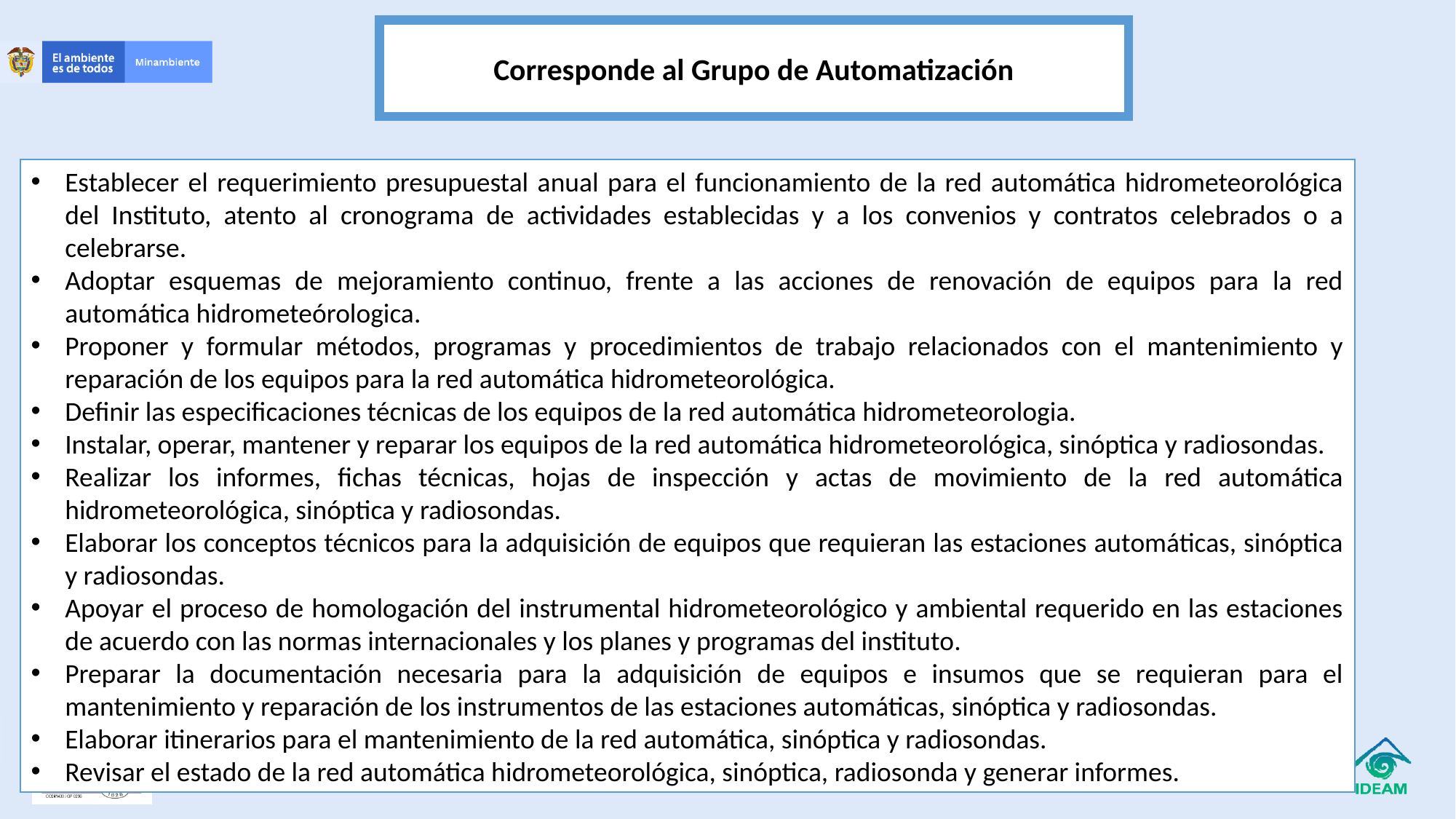

Corresponde al Grupo de Automatización
Establecer el requerimiento presupuestal anual para el funcionamiento de la red automática hidrometeorológica del Instituto, atento al cronograma de actividades establecidas y a los convenios y contratos celebrados o a celebrarse.
Adoptar esquemas de mejoramiento continuo, frente a las acciones de renovación de equipos para la red automática hidrometeórologica.
Proponer y formular métodos, programas y procedimientos de trabajo relacionados con el mantenimiento y reparación de los equipos para la red automática hidrometeorológica.
Definir las especificaciones técnicas de los equipos de la red automática hidrometeorologia.
Instalar, operar, mantener y reparar los equipos de la red automática hidrometeorológica, sinóptica y radiosondas.
Realizar los informes, fichas técnicas, hojas de inspección y actas de movimiento de la red automática hidrometeorológica, sinóptica y radiosondas.
Elaborar los conceptos técnicos para la adquisición de equipos que requieran las estaciones automáticas, sinóptica y radiosondas.
Apoyar el proceso de homologación del instrumental hidrometeorológico y ambiental requerido en las estaciones de acuerdo con las normas internacionales y los planes y programas del instituto.
Preparar la documentación necesaria para la adquisición de equipos e insumos que se requieran para el mantenimiento y reparación de los instrumentos de las estaciones automáticas, sinóptica y radiosondas.
Elaborar itinerarios para el mantenimiento de la red automática, sinóptica y radiosondas.
Revisar el estado de la red automática hidrometeorológica, sinóptica, radiosonda y generar informes.